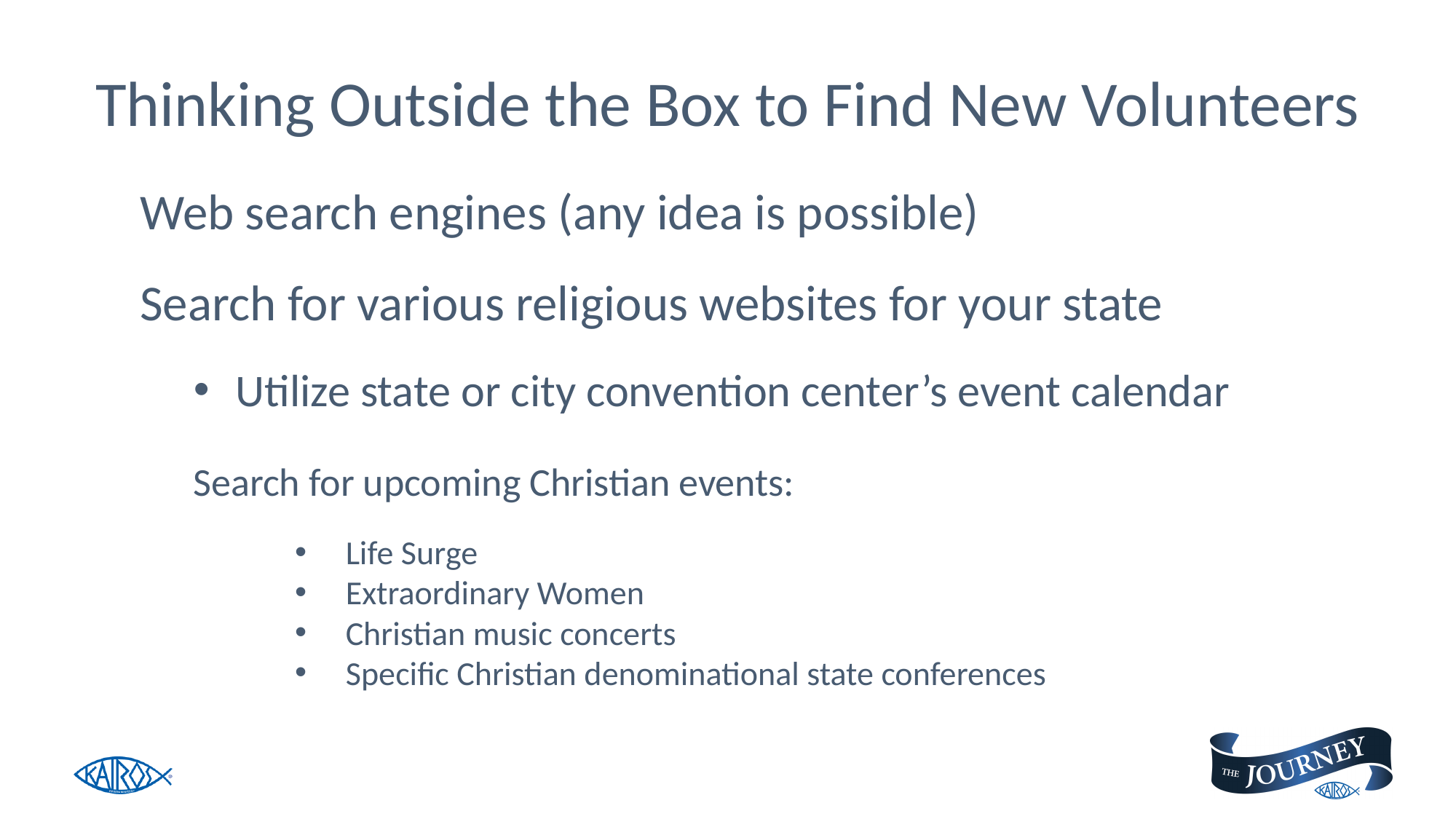

# Thinking Outside the Box to Find New Volunteers

Web search engines (any idea is possible)

Search for various religious websites for your state

Utilize state or city convention center’s event calendar

	Search for upcoming Christian events:

Life Surge
Extraordinary Women
Christian music concerts
Specific Christian denominational state conferences